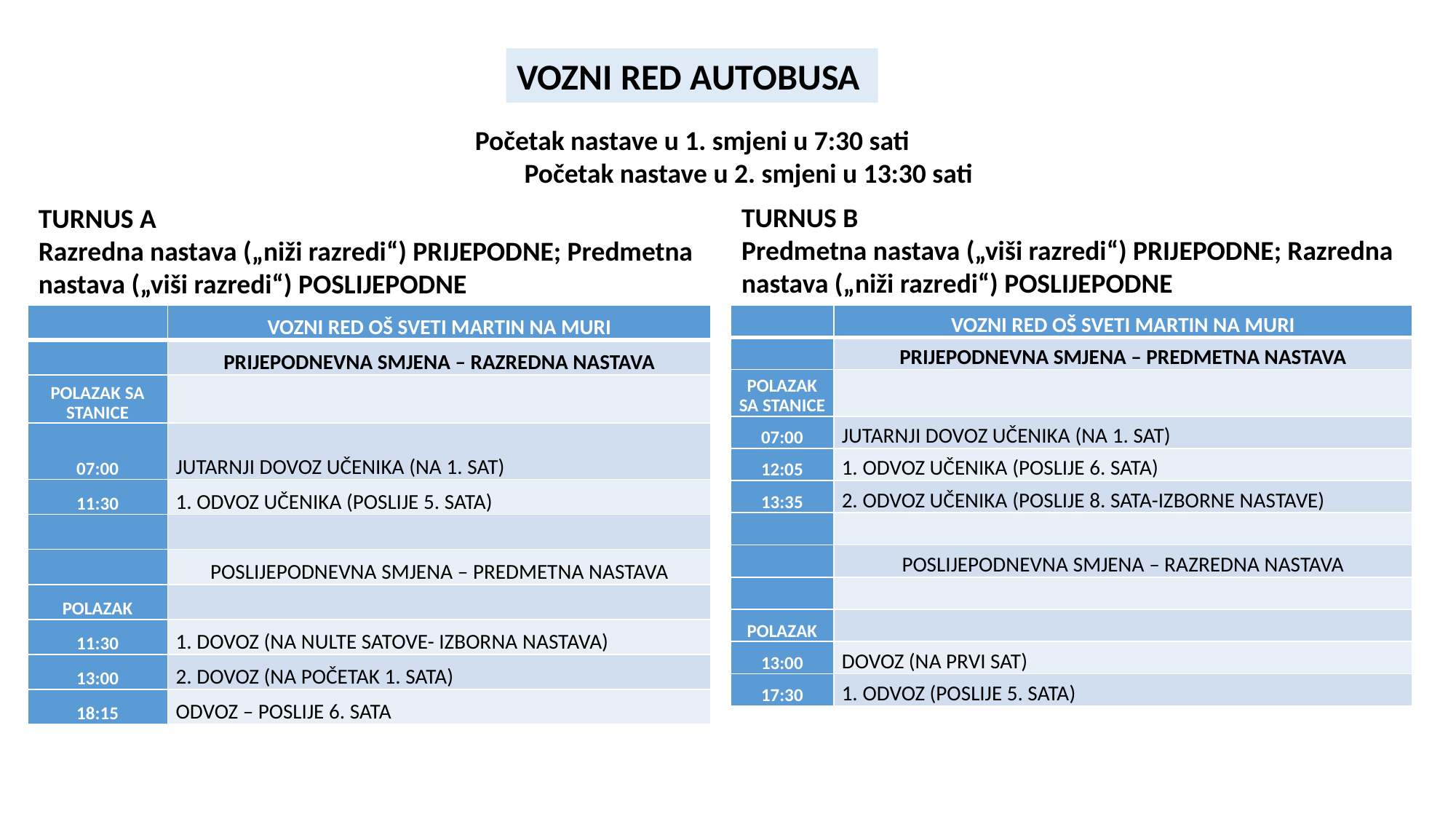

VOZNI RED AUTOBUSA
Početak nastave u 1. smjeni u 7:30 sati                                                    Početak nastave u 2. smjeni u 13:30 sati

TURNUS A
Razredna nastava („niži razredi“) PRIJEPODNE; Predmetna nastava („viši razredi“) POSLIJEPODNE

TURNUS B
Predmetna nastava („viši razredi“) PRIJEPODNE; Razredna nastava („niži razredi“) POSLIJEPODNE
|  | VOZNI RED OŠ SVETI MARTIN NA MURI |
| --- | --- |
|  | PRIJEPODNEVNA SMJENA – RAZREDNA NASTAVA |
| POLAZAK SA STANICE |  |
| 07:00 | JUTARNJI DOVOZ UČENIKA (NA 1. SAT) |
| 11:30 | 1. ODVOZ UČENIKA (POSLIJE 5. SATA) |
|  |  |
|  | POSLIJEPODNEVNA SMJENA – PREDMETNA NASTAVA |
| POLAZAK |  |
| 11:30 | 1. DOVOZ (NA NULTE SATOVE- IZBORNA NASTAVA) |
| 13:00 | 2. DOVOZ (NA POČETAK 1. SATA) |
| 18:15 | ODVOZ – POSLIJE 6. SATA |
|  | VOZNI RED OŠ SVETI MARTIN NA MURI |
| --- | --- |
|  | PRIJEPODNEVNA SMJENA – PREDMETNA NASTAVA |
| POLAZAK SA STANICE |  |
| 07:00 | JUTARNJI DOVOZ UČENIKA (NA 1. SAT) |
| 12:05 | 1. ODVOZ UČENIKA (POSLIJE 6. SATA) |
| 13:35 | 2. ODVOZ UČENIKA (POSLIJE 8. SATA-IZBORNE NASTAVE) |
|  |  |
|  | POSLIJEPODNEVNA SMJENA – RAZREDNA NASTAVA |
|  |  |
| POLAZAK |  |
| 13:00 | DOVOZ (NA PRVI SAT) |
| 17:30 | 1. ODVOZ (POSLIJE 5. SATA) |